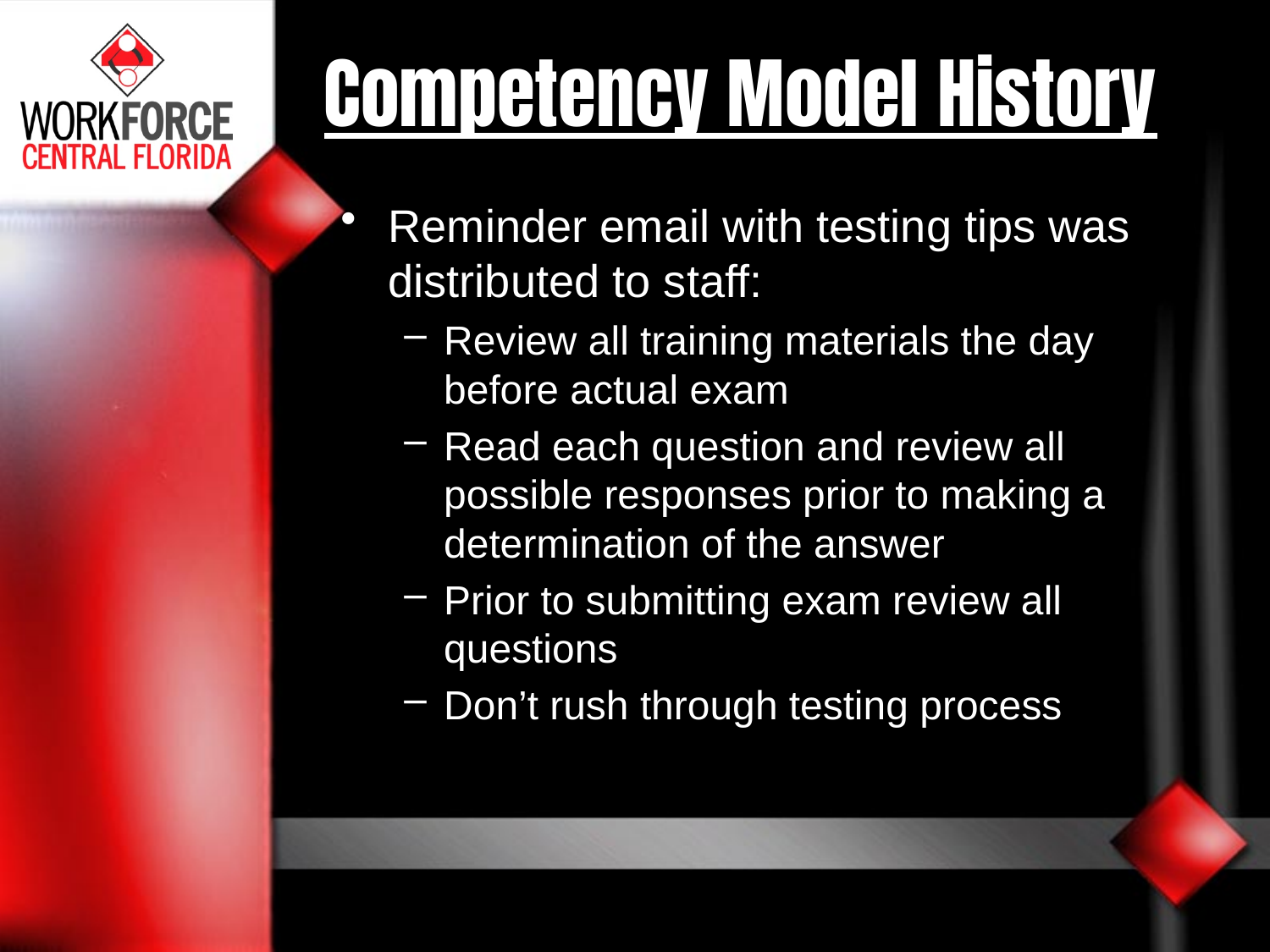

# Competency Model History
Reminder email with testing tips was  distributed to staff:
Review all training materials the day before actual exam
Read each question and review all possible responses prior to making a determination of the answer
Prior to submitting exam review all questions
Don’t rush through testing process